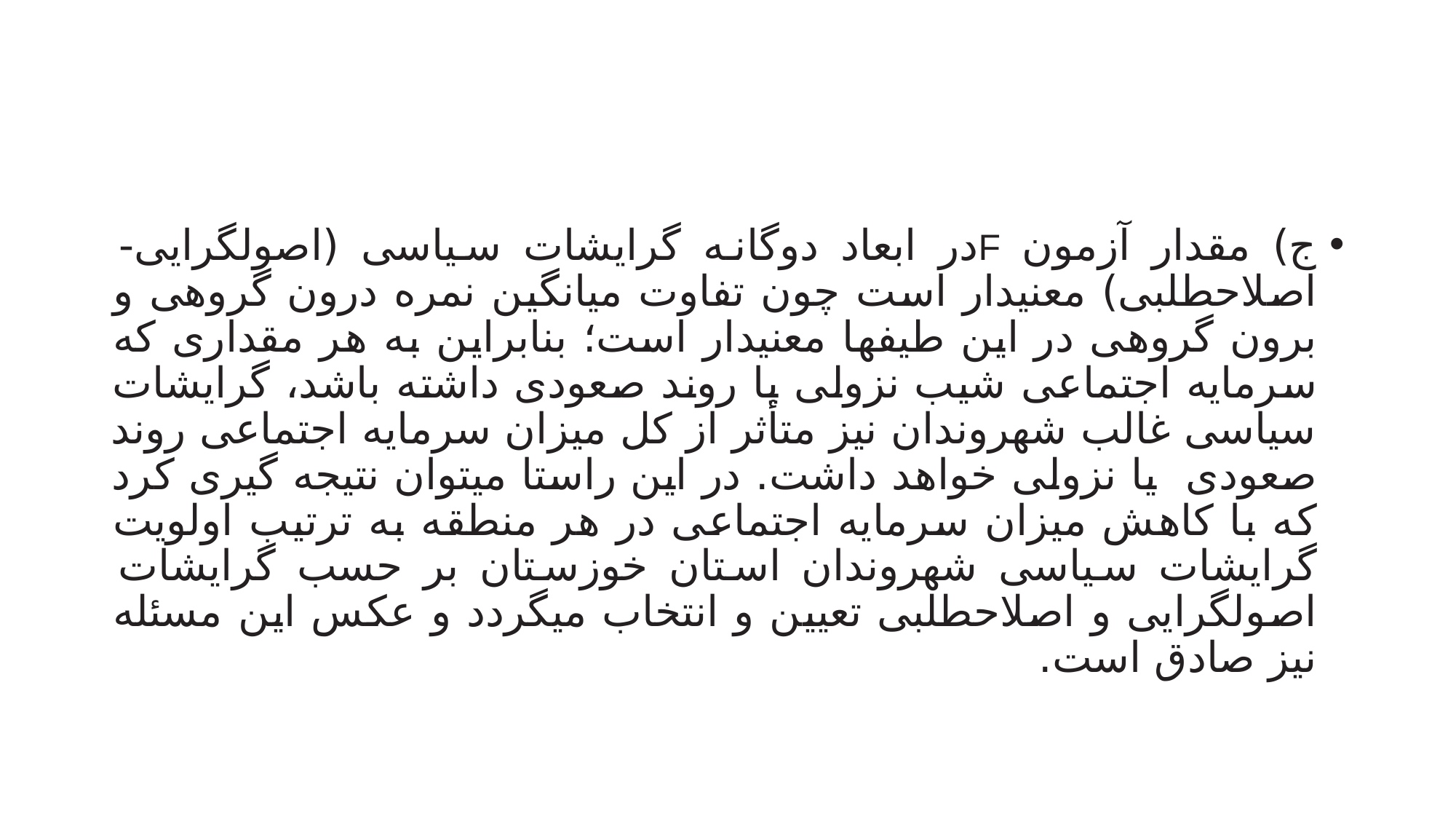

#
ج) مقدار آزمون Fدر ابعاد دوگانه گرایشات سیاسی (اصولگرایی- اصلاحطلبی) معنیدار است چون تفاوت میانگین نمره درون گروهی و برون گروهی در این طیفها معنیدار است؛ بنابراین به هر مقداری که سرمایه اجتماعی شیب نزولی یا روند صعودی داشته باشد، گرایشات سیاسی غالب شهروندان نیز متأثر از کل میزان سرمایه اجتماعی روند صعودی  یا نزولی خواهد داشت. در این راستا میتوان نتیجه گیری کرد که با کاهش میزان سرمایه اجتماعی در هر منطقه به ترتیب اولویت گرایشات سیاسی شهروندان استان خوزستان بر حسب گرایشات اصولگرایی و اصلاحطلبی تعیین و انتخاب میگردد و عکس این مسئله نیز صادق است.